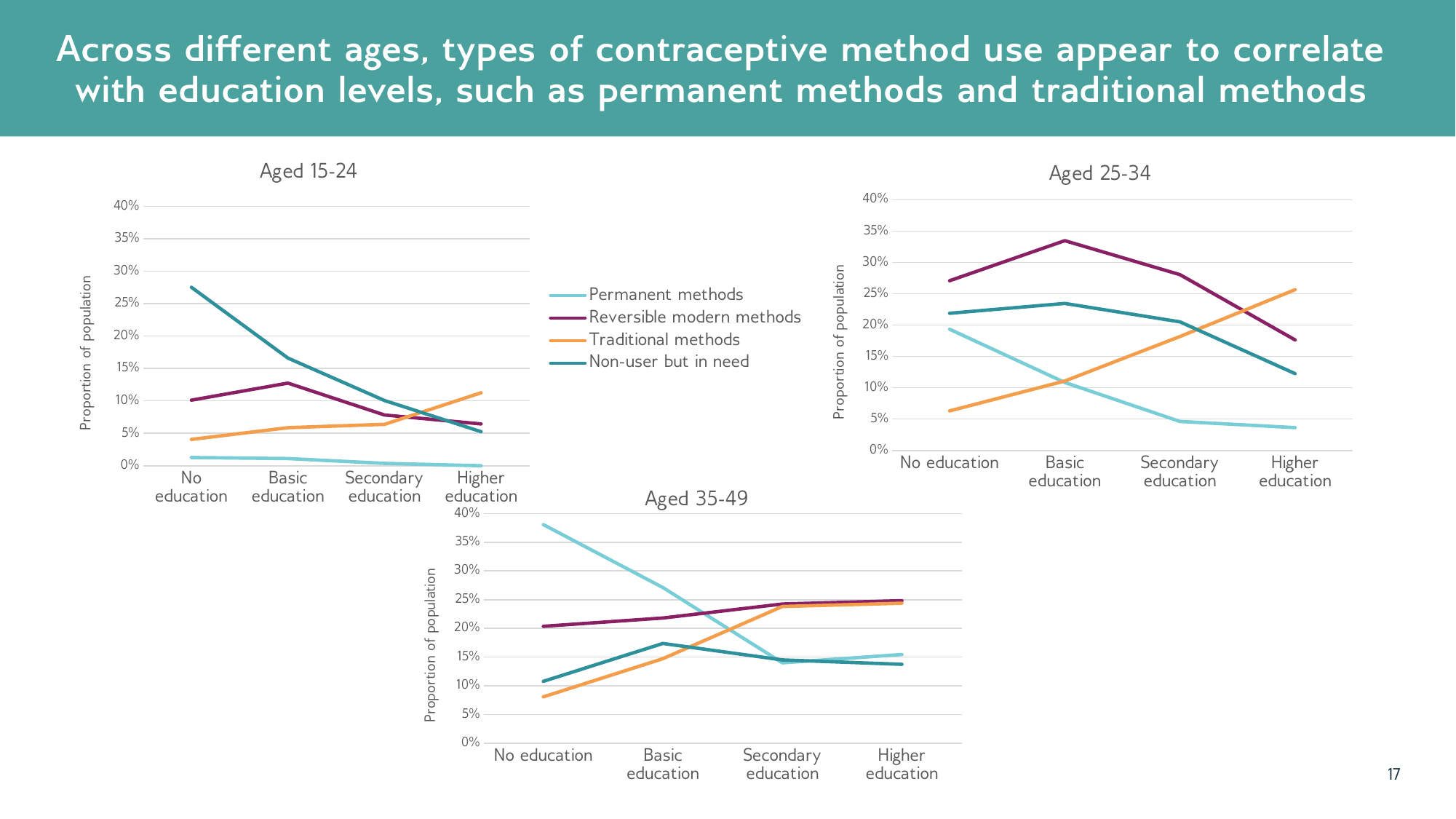

# Across different ages, types of contraceptive method use appear to correlate with education levels, such as permanent methods and traditional methods

### Chart: Aged 15-24

| Category | Permanent methods | Reversible modern methods | Traditional methods | Non-user but in need |
|---|---|---|---|---|
| No education | 0.01264578325839041 | 0.1011007056126728 | 0.04053516415607353 | 0.2754561871953136 |
| Basic education | 0.01103650191239021 | 0.1274951359929457 | 0.05864449717890897 | 0.1660522728399359 |
| Secondary education | 0.003599517588359784 | 0.07826658723835468 | 0.06385010649849768 | 0.1006088402274456 |
| Higher education | 0.0 | 0.06442422561284235 | 0.112555282010794 | 0.0525045034066586 |

### Chart: Aged 25-34

| Category | Permanent methods | Reversible modern methods | Traditional methods | Non-user but in need |
|---|---|---|---|---|
| No education | 0.1933908956647284 | 0.2707475508913425 | 0.06305542704117778 | 0.2187873028231795 |
| Basic education | 0.1084253590337856 | 0.3346368227826375 | 0.1107979869239642 | 0.2345035236619613 |
| Secondary education | 0.04621455170391264 | 0.2804510643630191 | 0.1816929037051973 | 0.2051784719630083 |
| Higher education | 0.03636717042019075 | 0.1762170507267156 | 0.2564382407059915 | 0.1224584629010051 |

### Chart: Aged 35-49

| Category | Permanent methods | Reversible modern methods | Traditional methods | Non-user but in need |
|---|---|---|---|---|
| No education | 0.3806743884290476 | 0.2036405396248611 | 0.08082824212176487 | 0.1078317474480518 |
| Basic education | 0.2711307598899987 | 0.2180910816121164 | 0.1472708869413301 | 0.1737470877139234 |
| Secondary education | 0.140052566596794 | 0.2424622689350253 | 0.2381266816417612 | 0.1450628967381234 |
| Higher education | 0.1544909147562746 | 0.2482856135116916 | 0.2438131595413535 | 0.1374560805698693 |
17